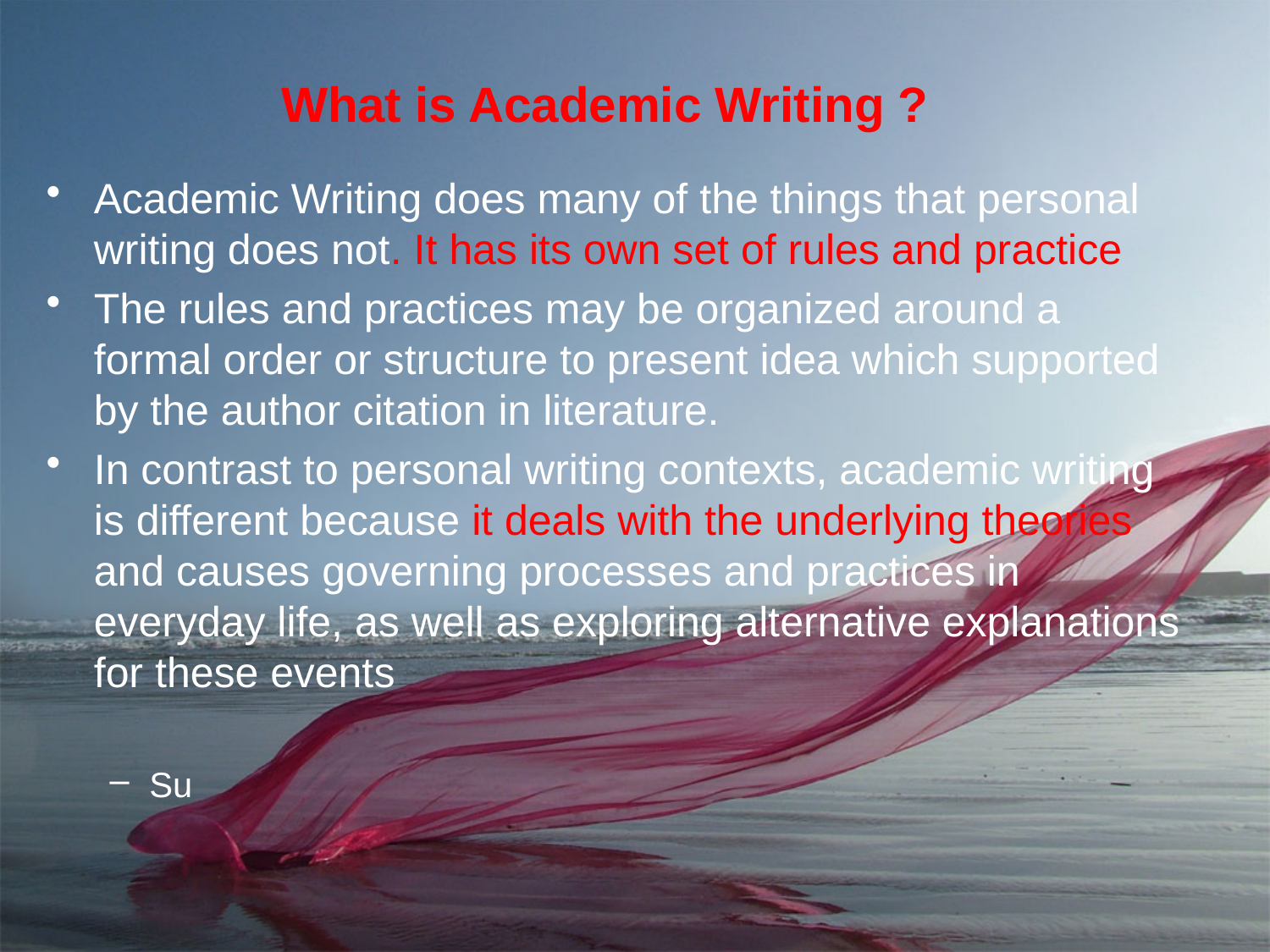

# What is Academic Writing ?
Academic Writing does many of the things that personal writing does not. It has its own set of rules and practice
The rules and practices may be organized around a formal order or structure to present idea which supported by the author citation in literature.
In contrast to personal writing contexts, academic writing is different because it deals with the underlying theories and causes governing processes and practices in everyday life, as well as exploring alternative explanations for these events

Su